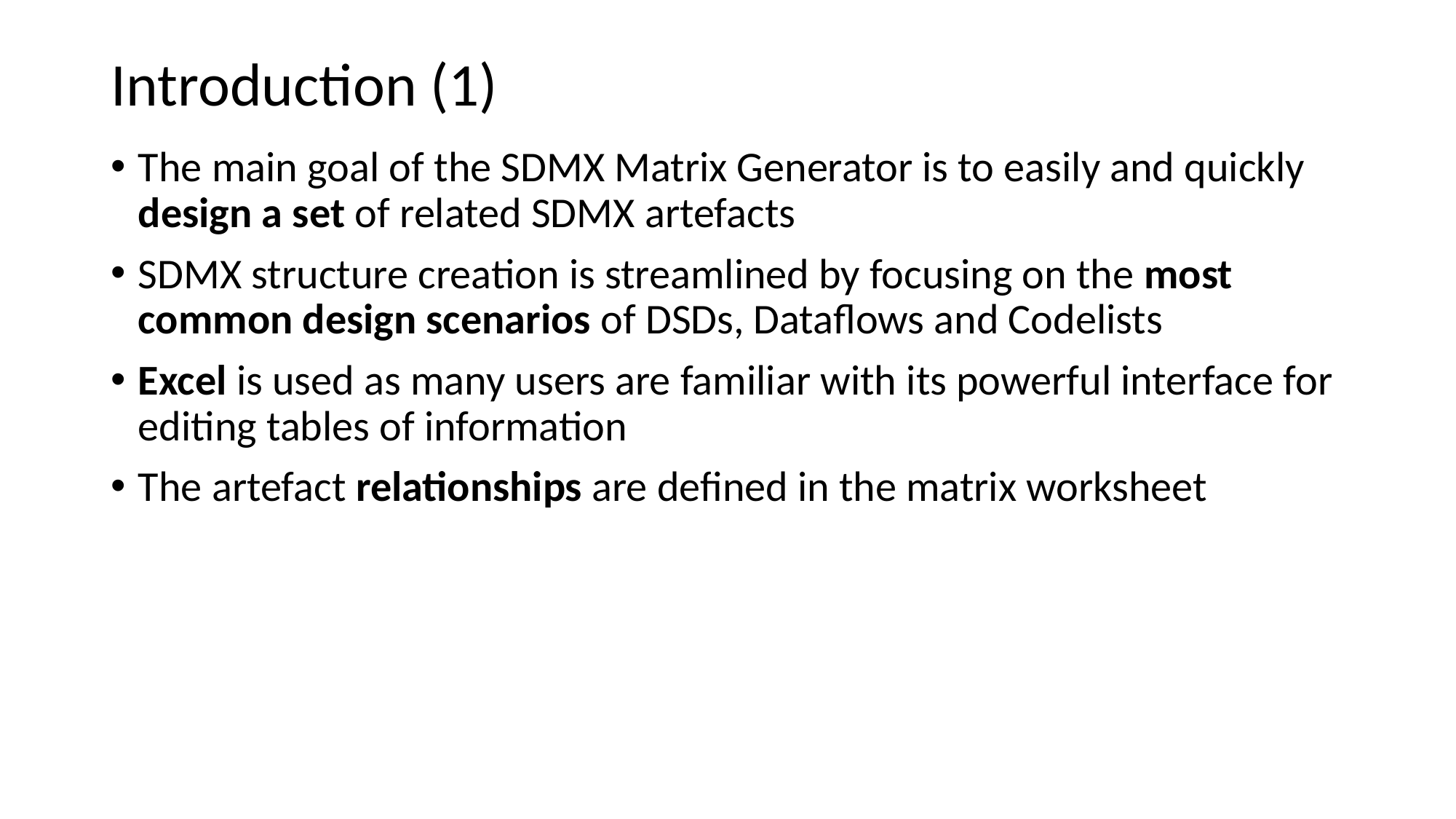

# Introduction (1)
The main goal of the SDMX Matrix Generator is to easily and quickly design a set of related SDMX artefacts
SDMX structure creation is streamlined by focusing on the most common design scenarios of DSDs, Dataflows and Codelists
Excel is used as many users are familiar with its powerful interface for editing tables of information
The artefact relationships are defined in the matrix worksheet